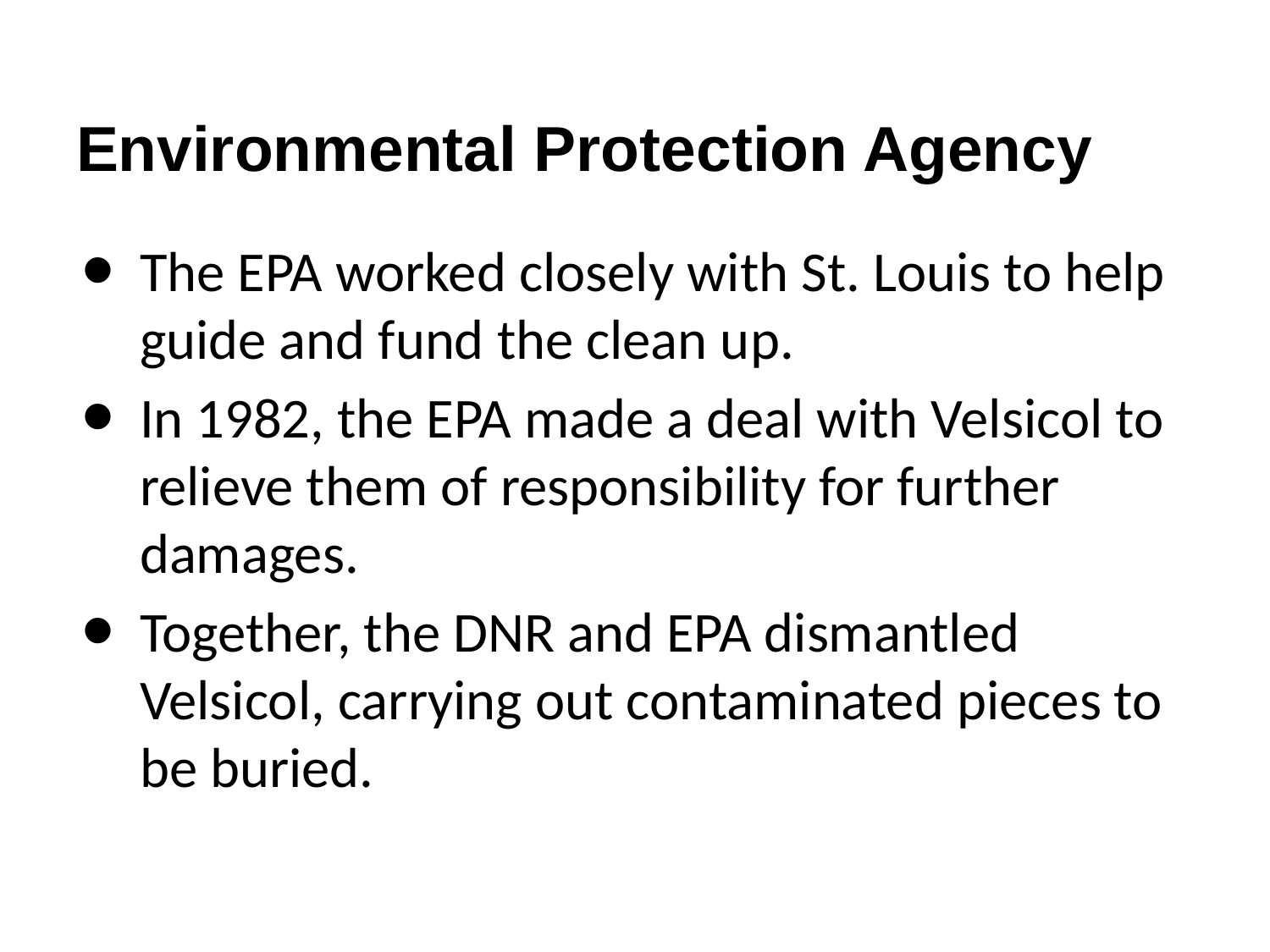

# Environmental Protection Agency
The EPA worked closely with St. Louis to help guide and fund the clean up.
In 1982, the EPA made a deal with Velsicol to relieve them of responsibility for further damages.
Together, the DNR and EPA dismantled Velsicol, carrying out contaminated pieces to be buried.